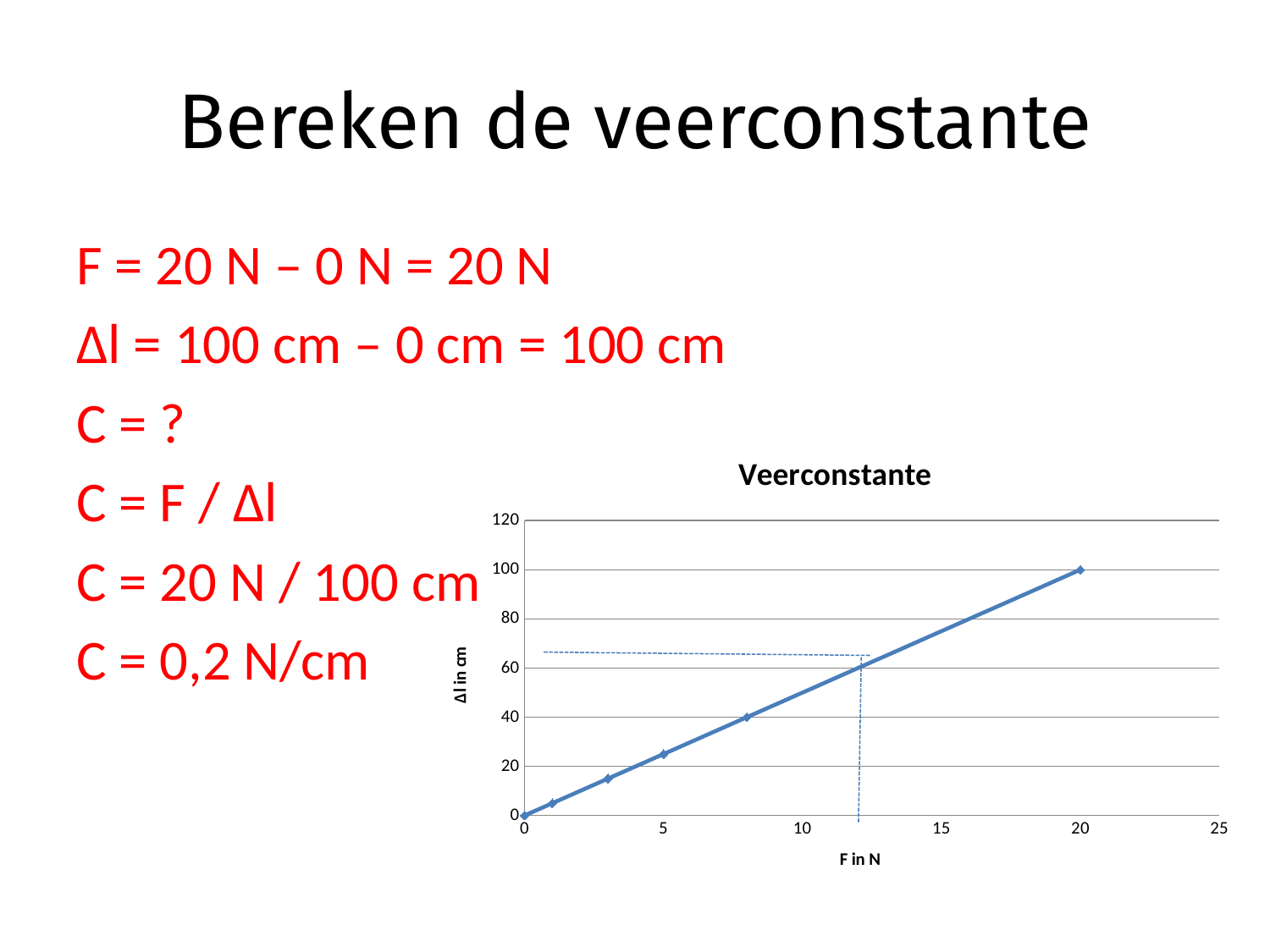

# Bereken de veerconstante
F = 20 N – 0 N = 20 N
Δl = 100 cm – 0 cm = 100 cm
C = ?
C = F / Δl
C = 20 N / 100 cm
C = 0,2 N/cm

### Chart: Veerconstante

| Category | Δl in cm |
|---|---|